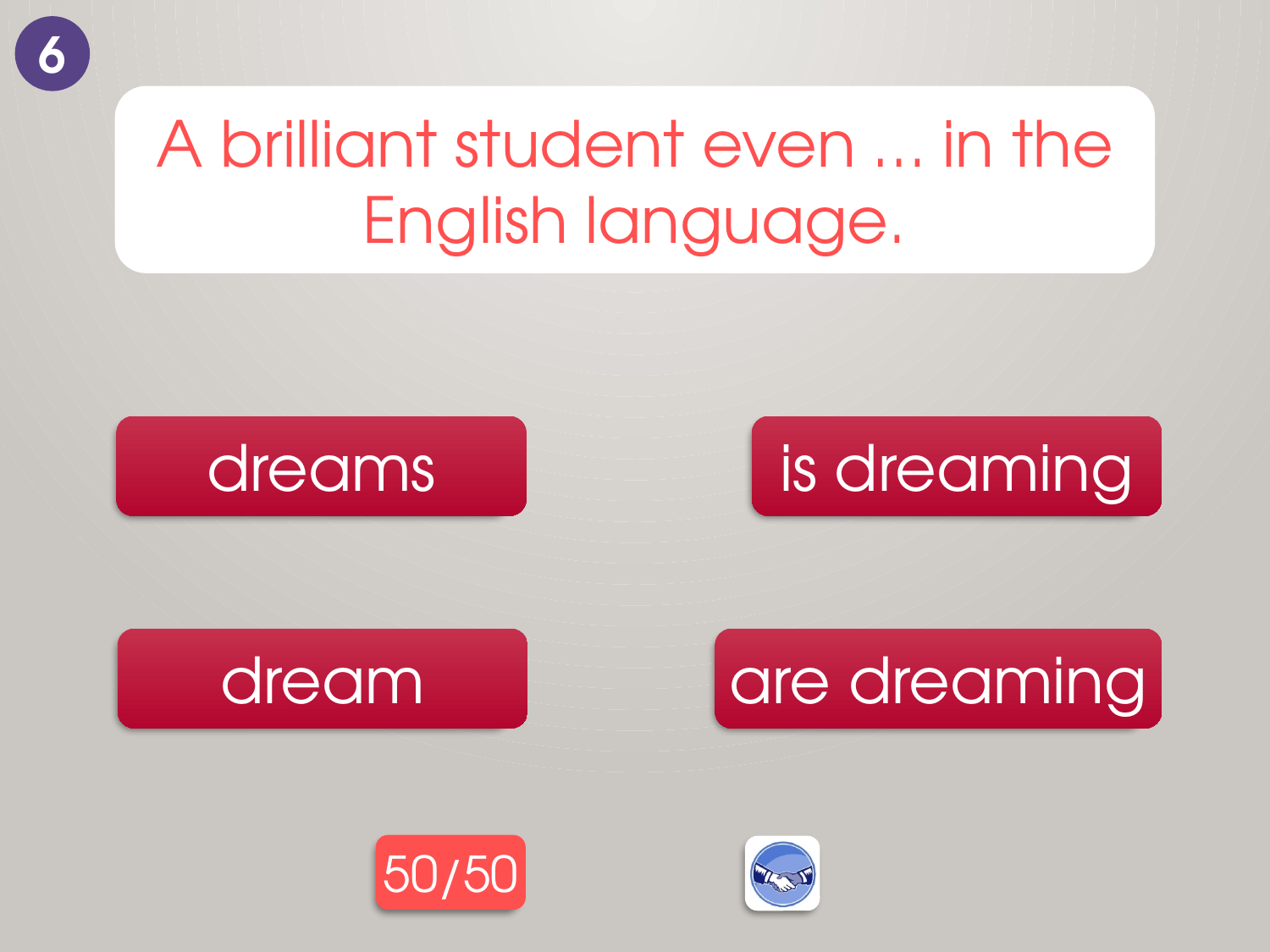

6
A brilliant student even … in the English language.
dreams
is dreaming
dream
are dreaming
50/50